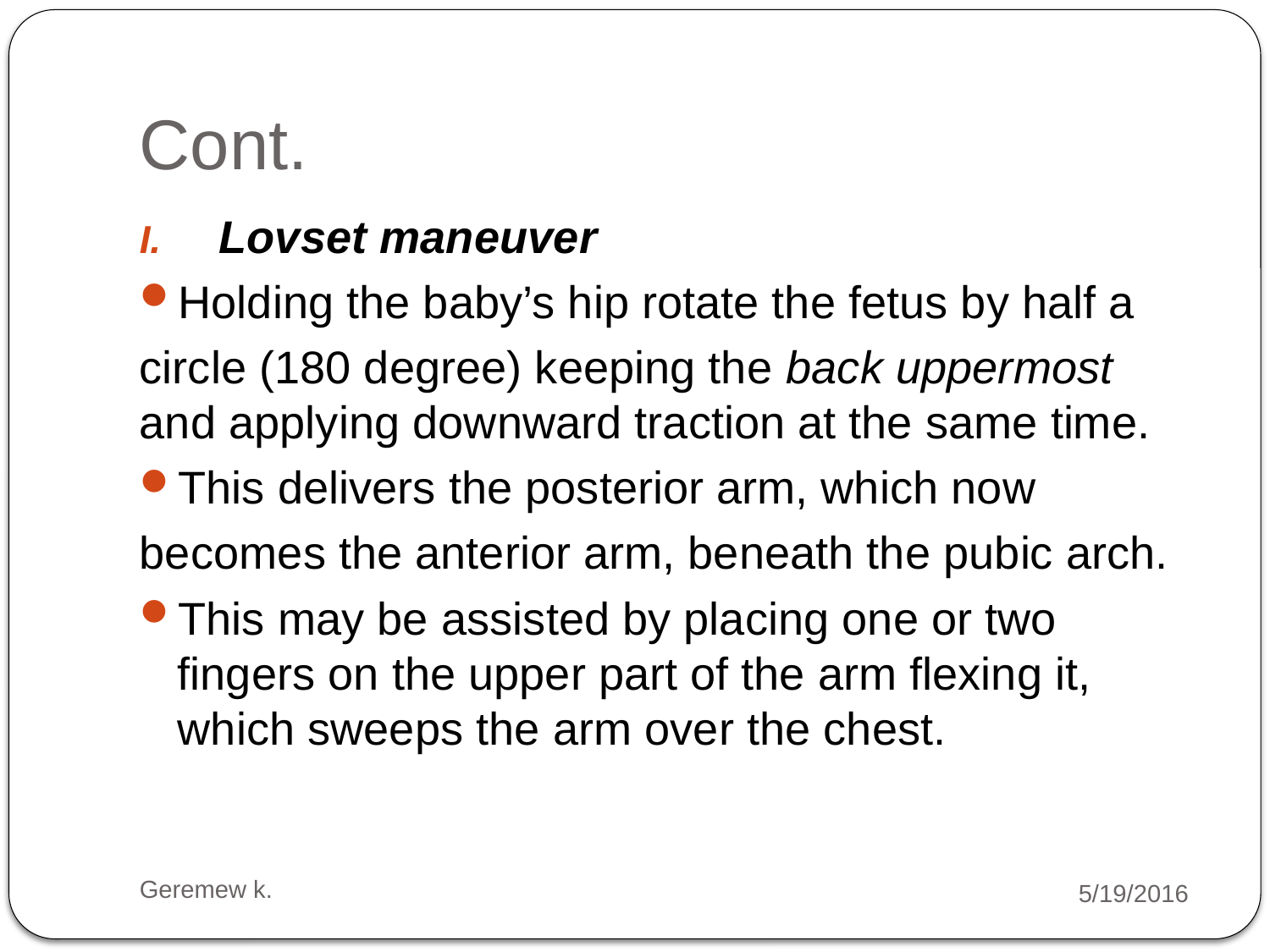

# Cont.
Lovset maneuver
Holding the baby’s hip rotate the fetus by half a
circle (180 degree) keeping the back uppermost and applying downward traction at the same time.
This delivers the posterior arm, which now
becomes the anterior arm, beneath the pubic arch.
This may be assisted by placing one or two fingers on the upper part of the arm flexing it, which sweeps the arm over the chest.

Geremew k.
5/19/2016